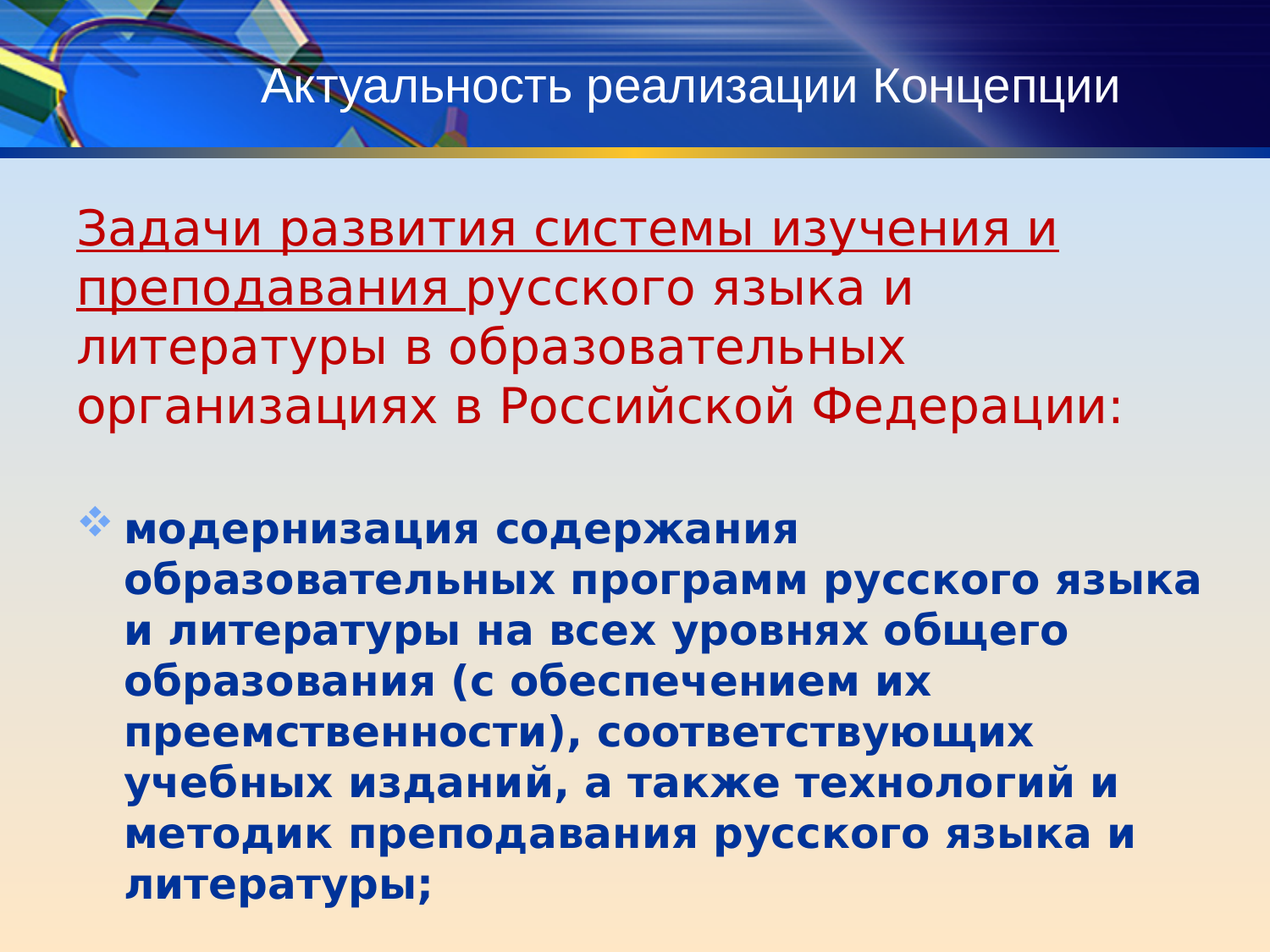

# Актуальность реализации Концепции
Задачи развития системы изучения и преподавания русского языка и литературы в образовательных организациях в Российской Федерации:

модернизация содержания образовательных программ русского языка и литературы на всех уровнях общего образования (с обеспечением их преемственности), соответствующих учебных изданий, а также технологий и методик преподавания русского языка и литературы;